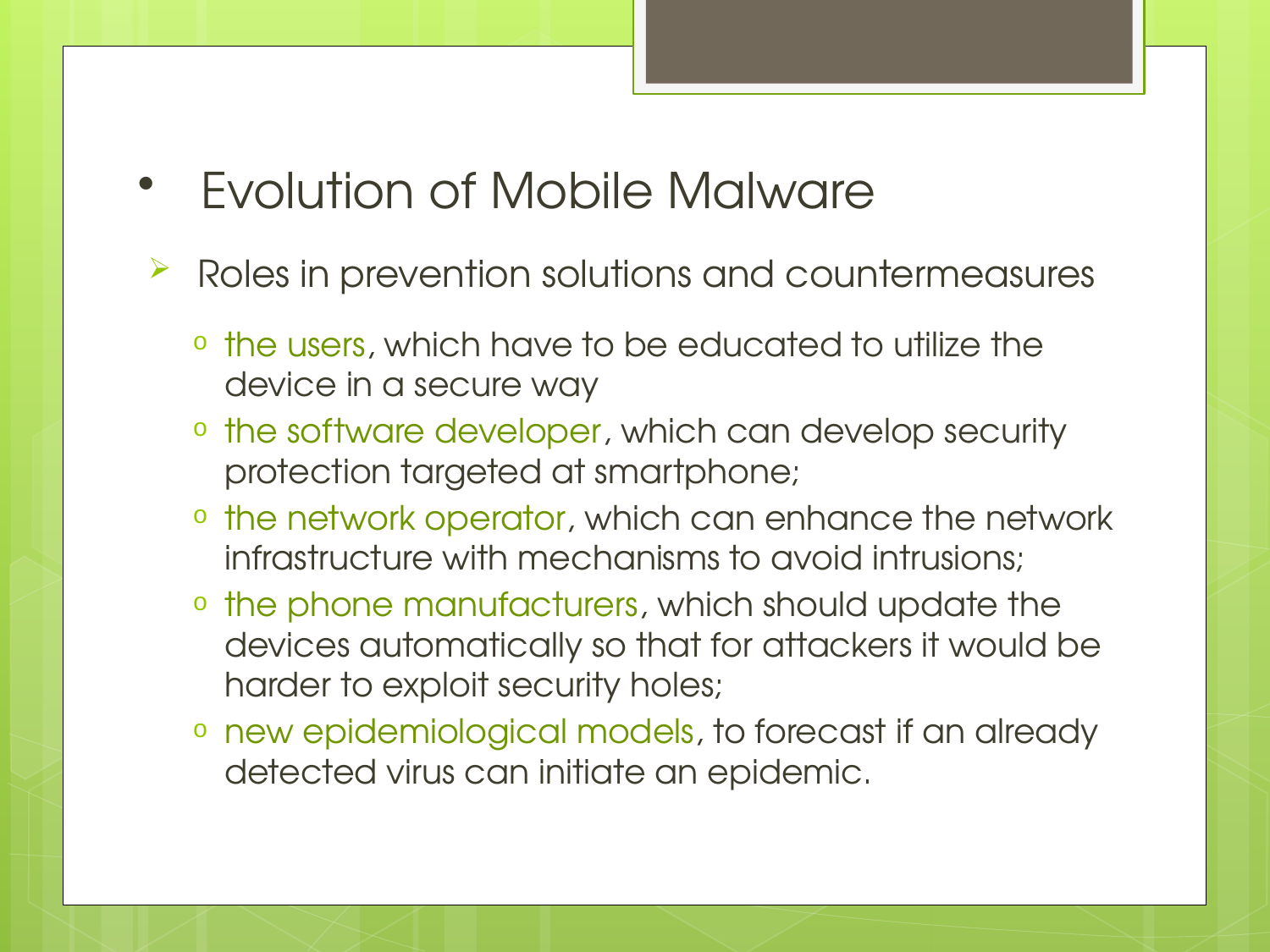

# Evolution of Mobile Malware
 Roles in prevention solutions and countermeasures
the users, which have to be educated to utilize the device in a secure way
the software developer, which can develop security protection targeted at smartphone;
the network operator, which can enhance the network infrastructure with mechanisms to avoid intrusions;
the phone manufacturers, which should update the devices automatically so that for attackers it would be harder to exploit security holes;
new epidemiological models, to forecast if an already detected virus can initiate an epidemic.